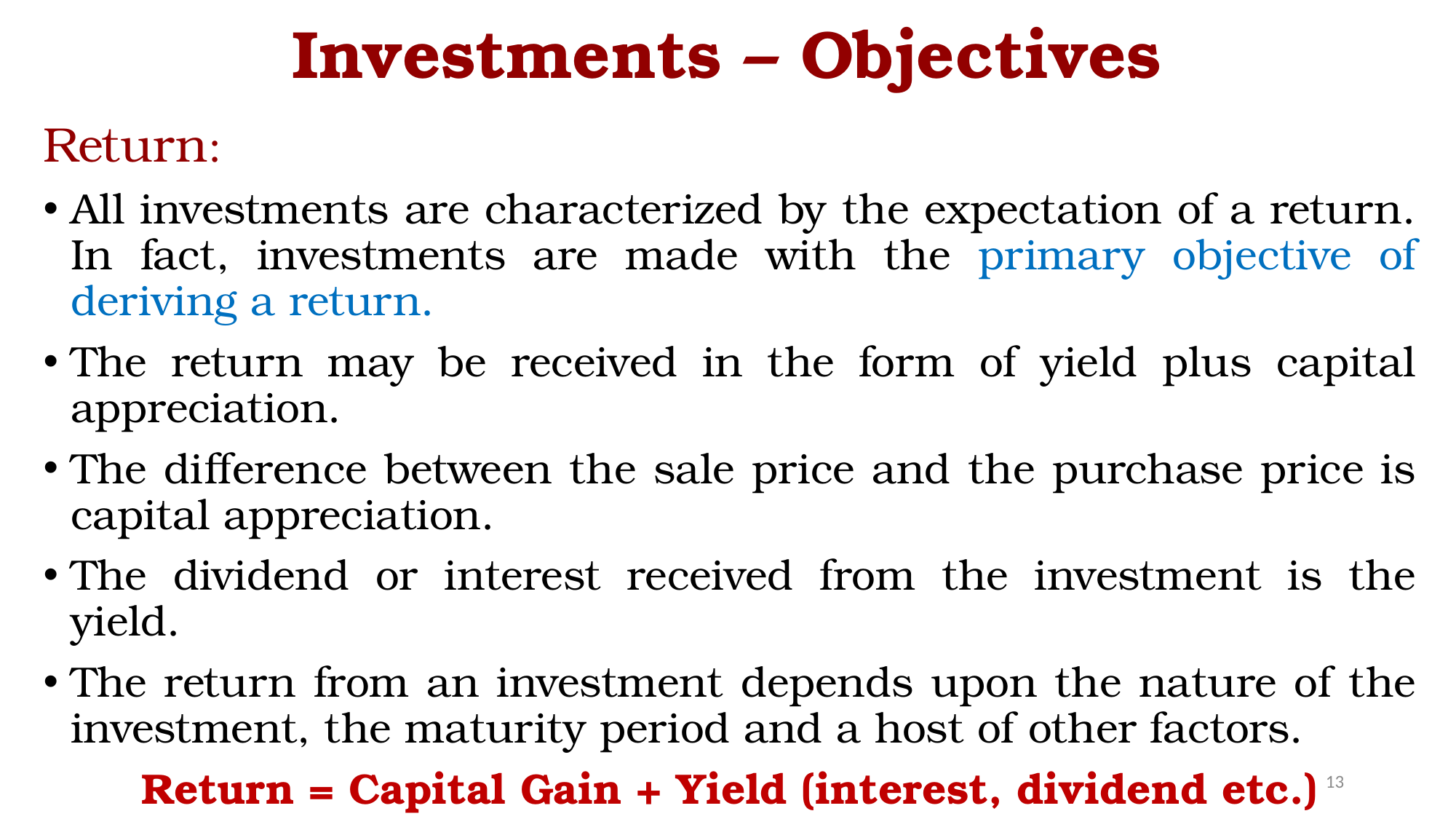

# Investments – Objectives
Return:
All investments are characterized by the expectation of a return. In fact, investments are made with the primary objective of deriving a return.
The return may be received in the form of yield plus capital appreciation.
The difference between the sale price and the purchase price is capital appreciation.
The dividend or interest received from the investment is the yield.
The return from an investment depends upon the nature of the investment, the maturity period and a host of other factors.
Return = Capital Gain + Yield (interest, dividend etc.)
13